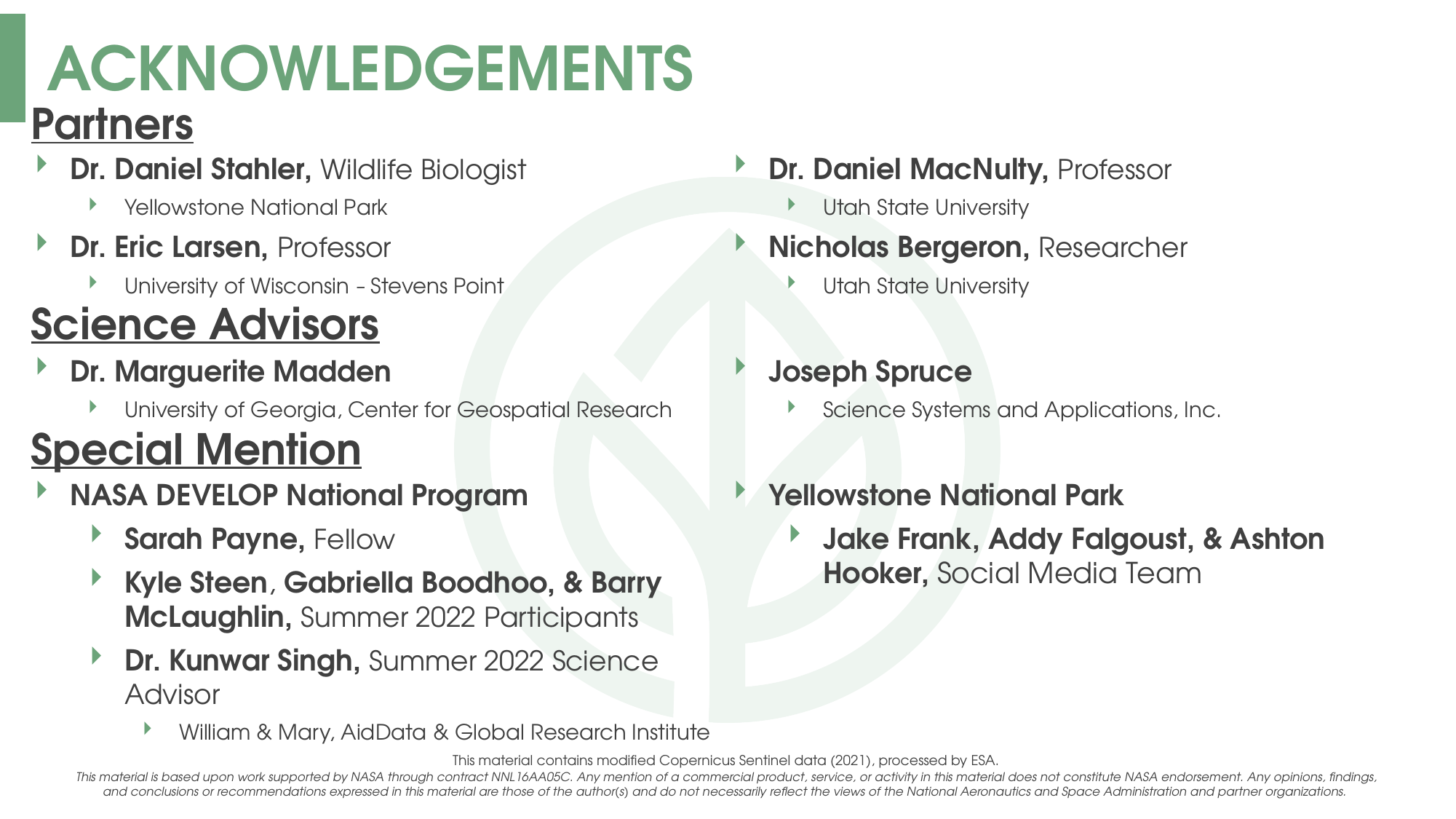

Partners
Dr. Daniel Stahler, Wildlife Biologist
Yellowstone National Park
Dr. Eric Larsen, Professor
University of Wisconsin – Stevens Point
Dr. Daniel MacNulty, Professor
Utah State University
Nicholas Bergeron, Researcher
Utah State University
Science Advisors
Dr. Marguerite Madden
University of Georgia, Center for Geospatial Research
Joseph Spruce
Science Systems and Applications, Inc.
Special Mention
NASA DEVELOP National Program
Sarah Payne, Fellow
Kyle Steen, Gabriella Boodhoo, & Barry McLaughlin, Summer 2022 Participants
Dr. Kunwar Singh, Summer 2022 Science Advisor
William & Mary, AidData & Global Research Institute
Yellowstone National Park
Jake Frank, Addy Falgoust, & Ashton Hooker, Social Media Team
This material contains modified Copernicus Sentinel data (2021), processed by ESA. ​